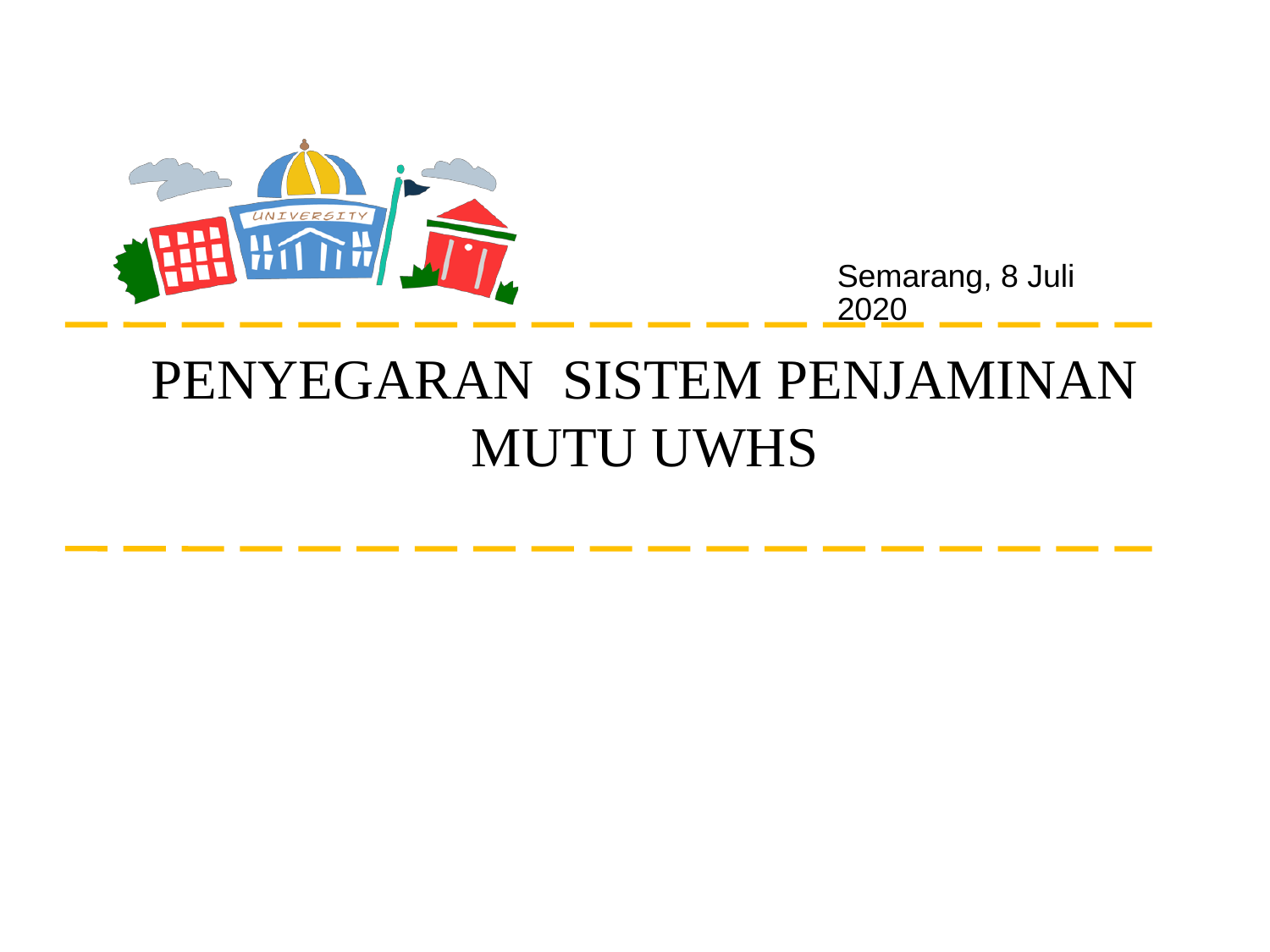

Semarang, 8 Juli 2020

PENYEGARAN  SISTEM PENJAMINAN MUTU UWHS